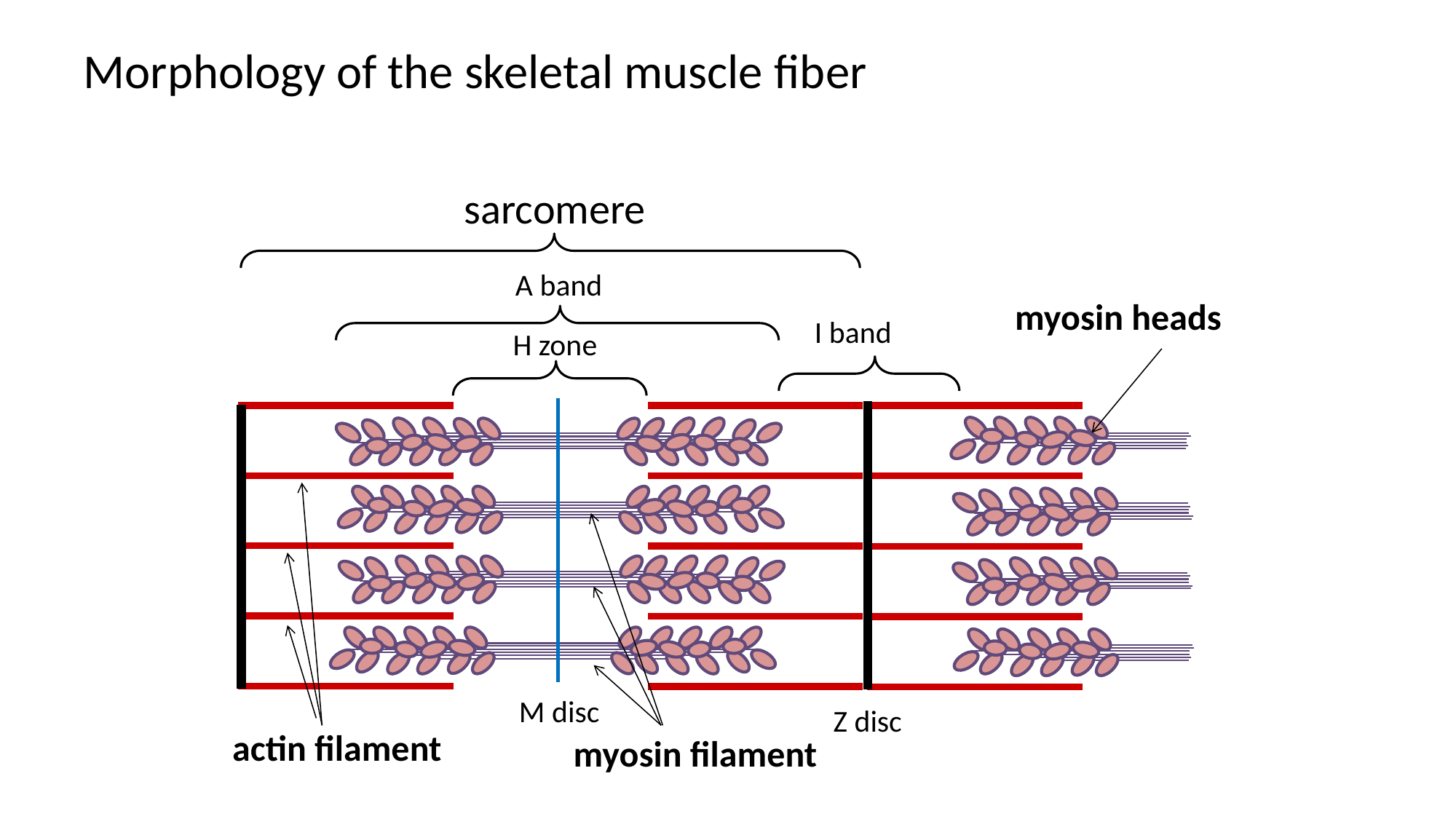

Morphology of the skeletal muscle fiber

sarcomere
A band

I band
H zone

M disc
Z disc
actin filament
myosin filament
myosin heads